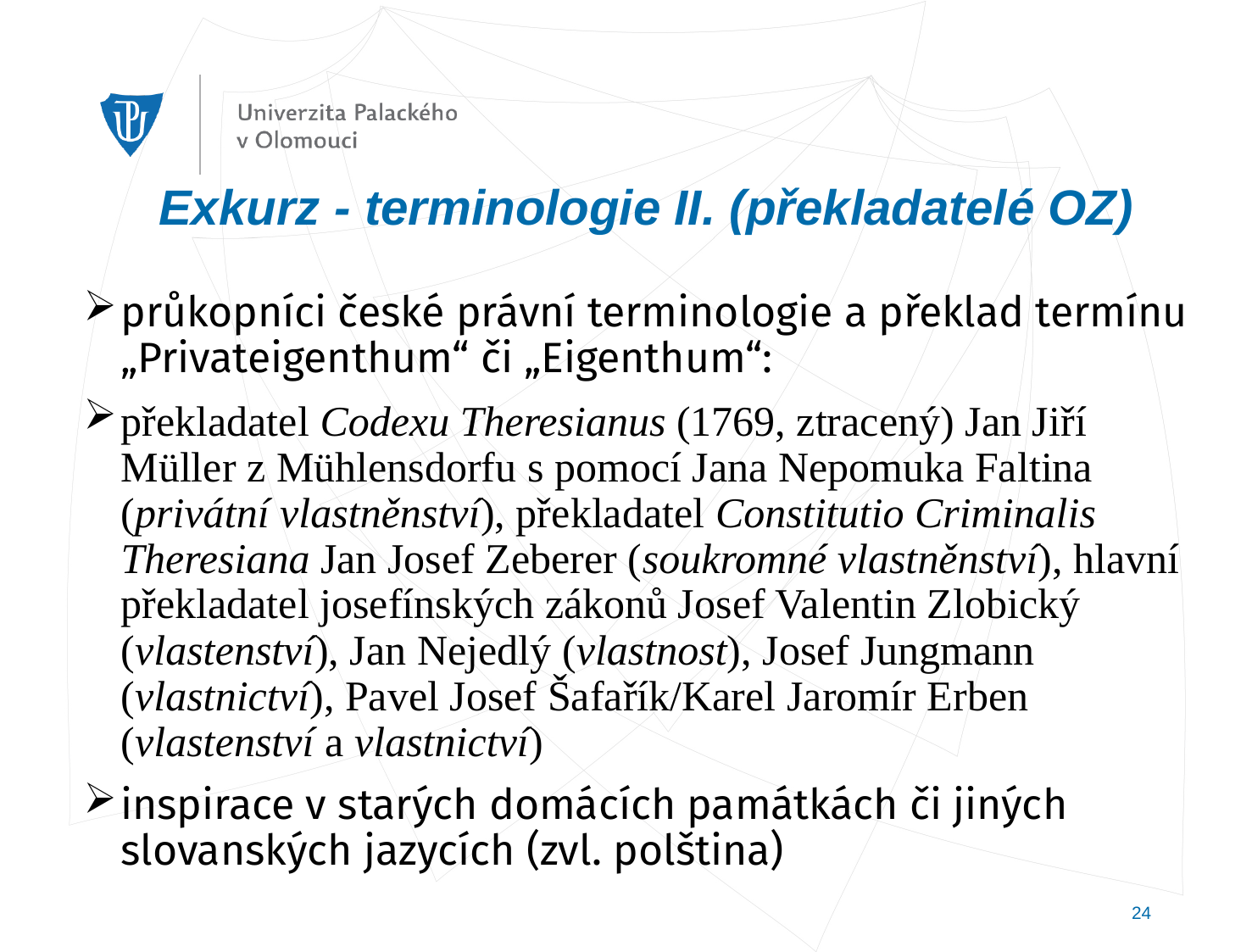

# Exkurz - terminologie II. (překladatelé OZ)
průkopníci české právní terminologie a překlad termínu „Privateigenthum“ či „Eigenthum“:
překladatel Codexu Theresianus (1769, ztracený) Jan Jiří Müller z Mühlensdorfu s pomocí Jana Nepomuka Faltina (privátní vlastněnství), překladatel Constitutio Criminalis Theresiana Jan Josef Zeberer (soukromné vlastněnství), hlavní překladatel josefínských zákonů Josef Valentin Zlobický (vlastenství), Jan Nejedlý (vlastnost), Josef Jungmann (vlastnictví), Pavel Josef Šafařík/Karel Jaromír Erben (vlastenství a vlastnictví)
inspirace v starých domácích památkách či jiných slovanských jazycích (zvl. polština)
24